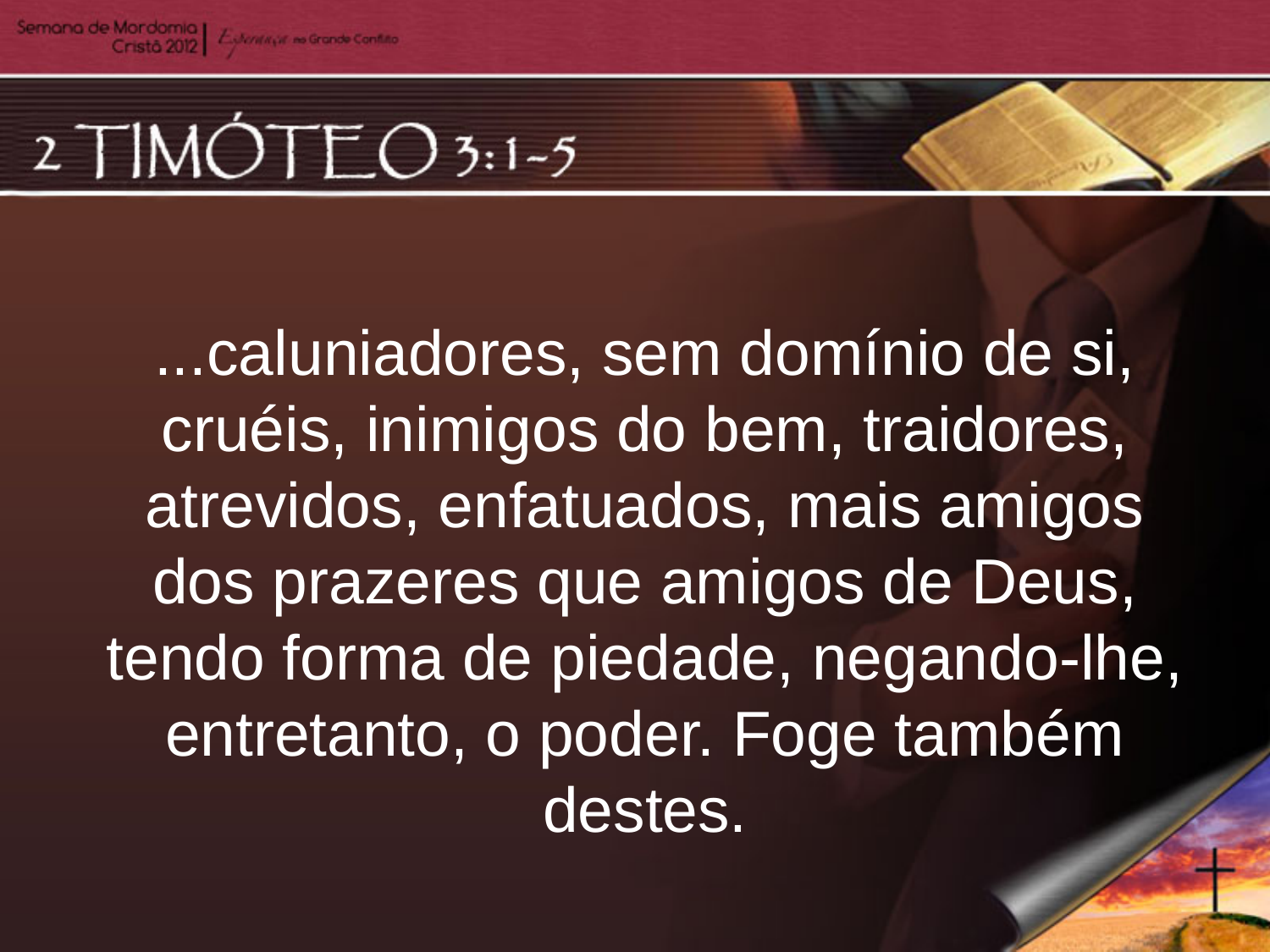

...caluniadores, sem domínio de si, cruéis, inimigos do bem, traidores, atrevidos, enfatuados, mais amigos dos prazeres que amigos de Deus, tendo forma de piedade, negando-lhe, entretanto, o poder. Foge também destes.